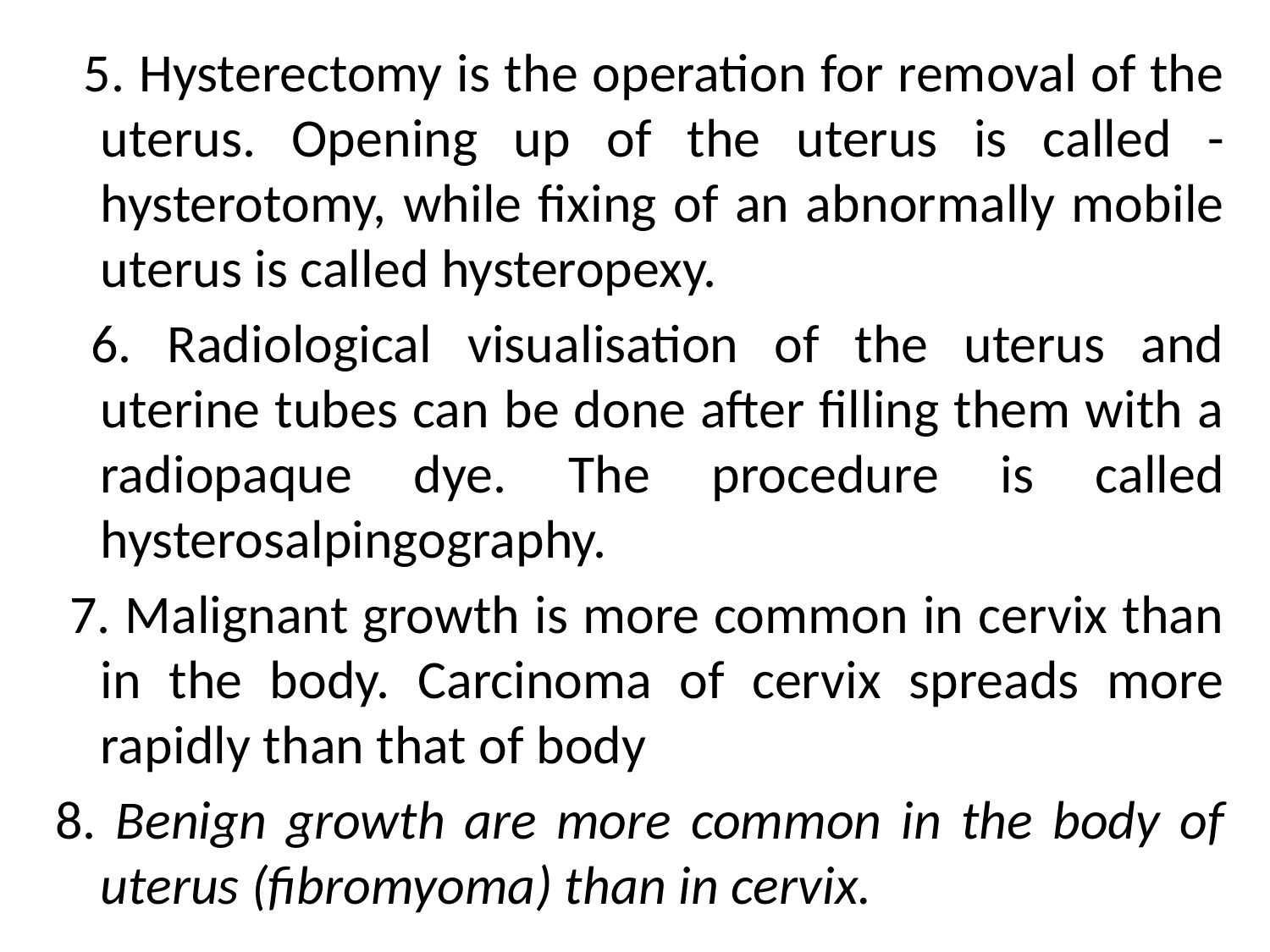

5. Hysterectomy is the operation for removal of the uterus. Opening up of the uterus is called -hysterotomy, while fixing of an abnormally mobile uterus is called hysteropexy.
 6. Radiological visualisation of the uterus and uterine tubes can be done after filling them with a radiopaque dye. The procedure is called hysterosalpingography.
 7. Malignant growth is more common in cervix than in the body. Carcinoma of cervix spreads more rapidly than that of body
8. Benign growth are more common in the body of uterus (fibromyoma) than in cervix.